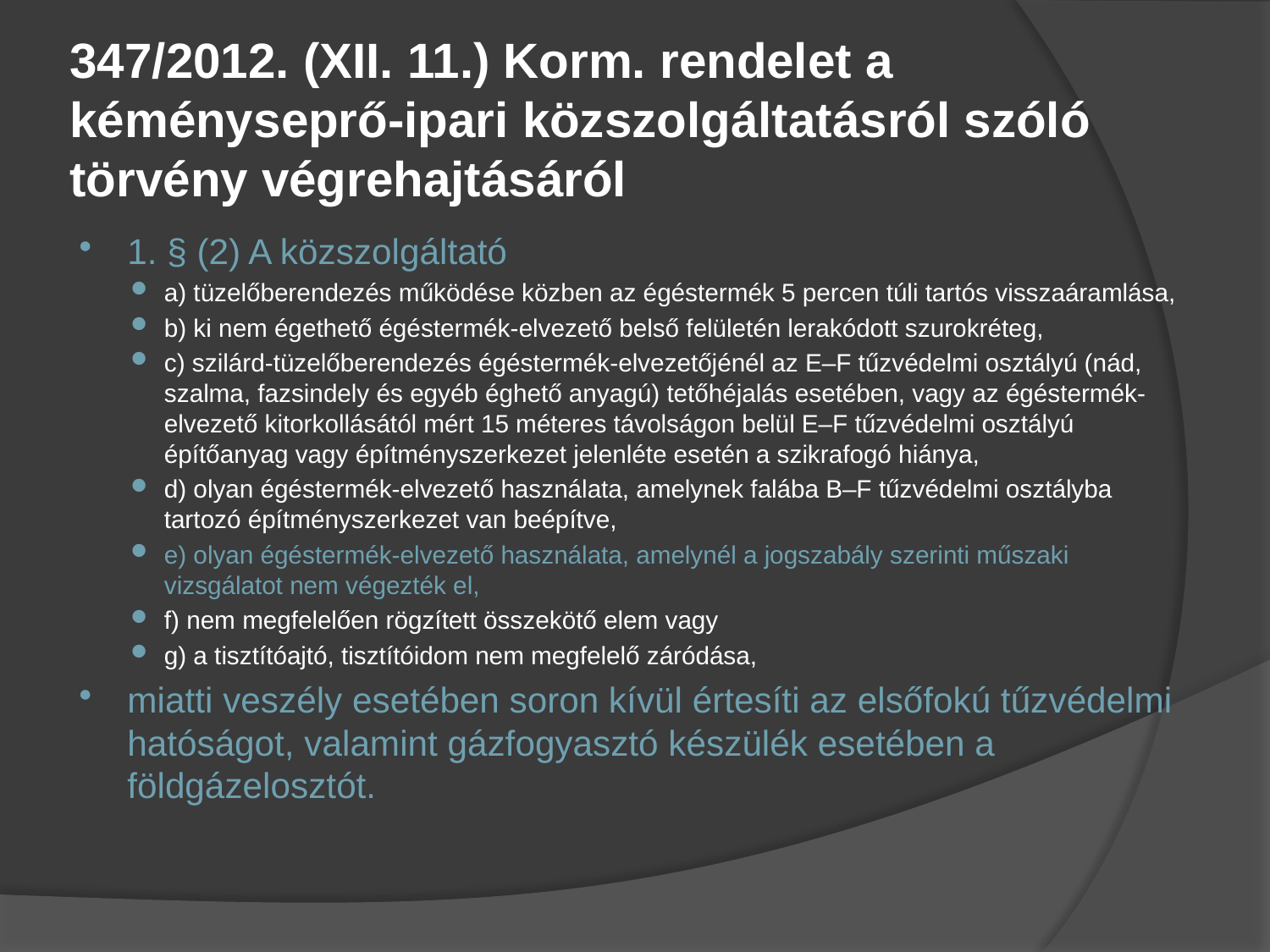

# 347/2012. (XII. 11.) Korm. rendelet a kéményseprő-ipari közszolgáltatásról szóló törvény végrehajtásáról
1. § (2) A közszolgáltató
a) tüzelőberendezés működése közben az égéstermék 5 percen túli tartós visszaáramlása,
b) ki nem égethető égéstermék-elvezető belső felületén lerakódott szurokréteg,
c) szilárd-tüzelőberendezés égéstermék-elvezetőjénél az E–F tűzvédelmi osztályú (nád, szalma, fazsindely és egyéb éghető anyagú) tetőhéjalás esetében, vagy az égéstermék-elvezető kitorkollásától mért 15 méteres távolságon belül E–F tűzvédelmi osztályú építőanyag vagy építményszerkezet jelenléte esetén a szikrafogó hiánya,
d) olyan égéstermék-elvezető használata, amelynek falába B–F tűzvédelmi osztályba tartozó építményszerkezet van beépítve,
e) olyan égéstermék-elvezető használata, amelynél a jogszabály szerinti műszaki vizsgálatot nem végezték el,
f) nem megfelelően rögzített összekötő elem vagy
g) a tisztítóajtó, tisztítóidom nem megfelelő záródása,
miatti veszély esetében soron kívül értesíti az elsőfokú tűzvédelmi hatóságot, valamint gázfogyasztó készülék esetében a földgázelosztót.